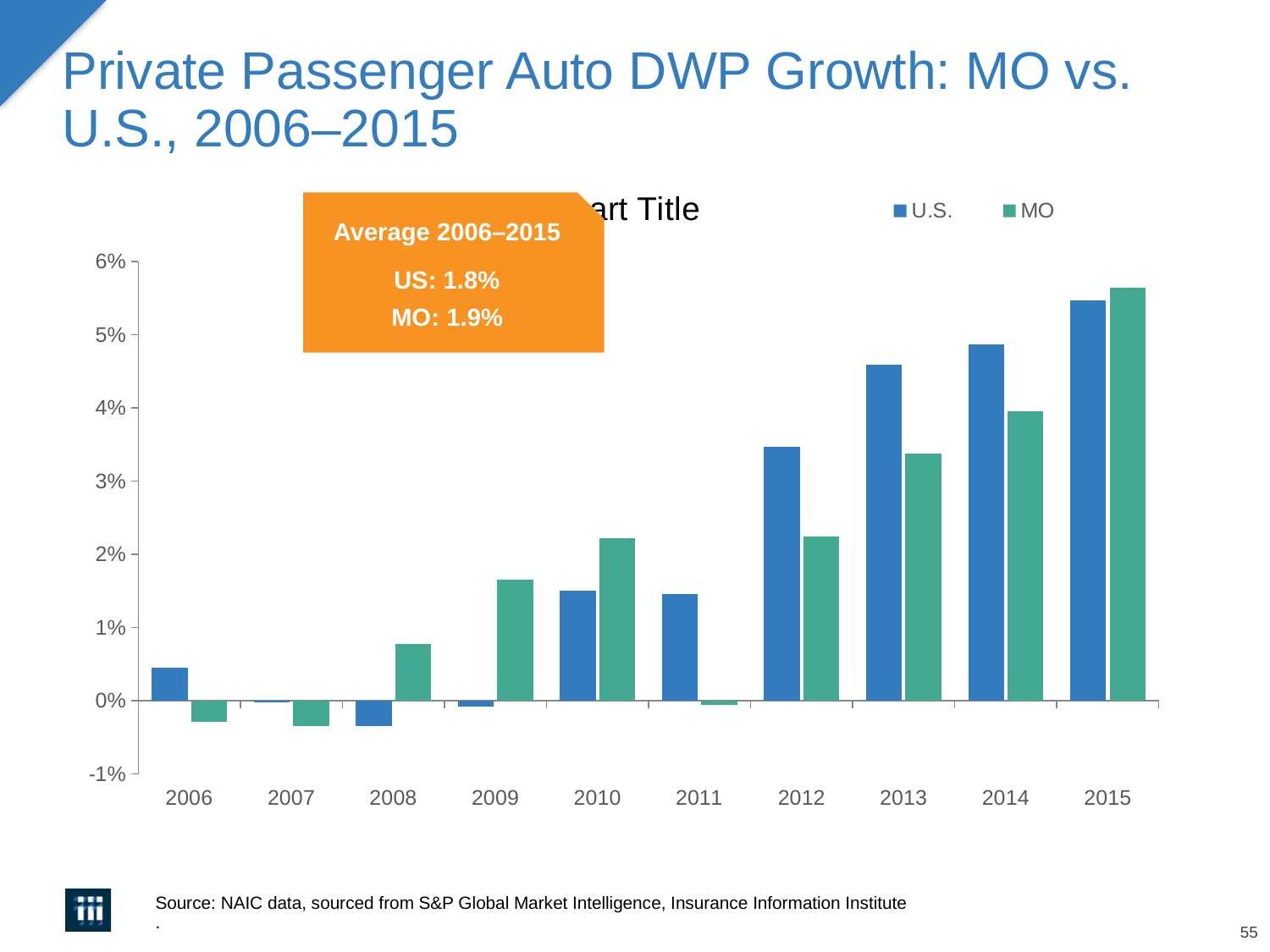

# Private Passenger Auto DWP Growth: MO vs. U.S., 2006–2015

### Chart:

| Category | U.S. | MO |
|---|---|---|
| 2006 | 0.004499899026533027 | -0.0029005792553468135 |
| 2007 | -0.0001984546071888138 | -0.0034815052434381544 |
| 2008 | -0.003475888369347757 | 0.007734840086768058 |
| 2009 | -0.0008371977162394684 | 0.01658593087621041 |
| 2010 | 0.015017926170122653 | 0.022205372186591132 |
| 2011 | 0.014530382681309906 | -0.0005047597097432854 |
| 2012 | 0.034689189599181436 | 0.02246121627569697 |
| 2013 | 0.0458887511038113 | 0.033776528410268014 |
| 2014 | 0.048731961119167 | 0.03953442706525978 |
| 2015 | 0.05465208921447151 | 0.056464171968340304 |
Average 2006–2015
US: 1.8%
MO: 1.9%
Source: NAIC data, sourced from S&P Global Market Intelligence, Insurance Information Institute
.